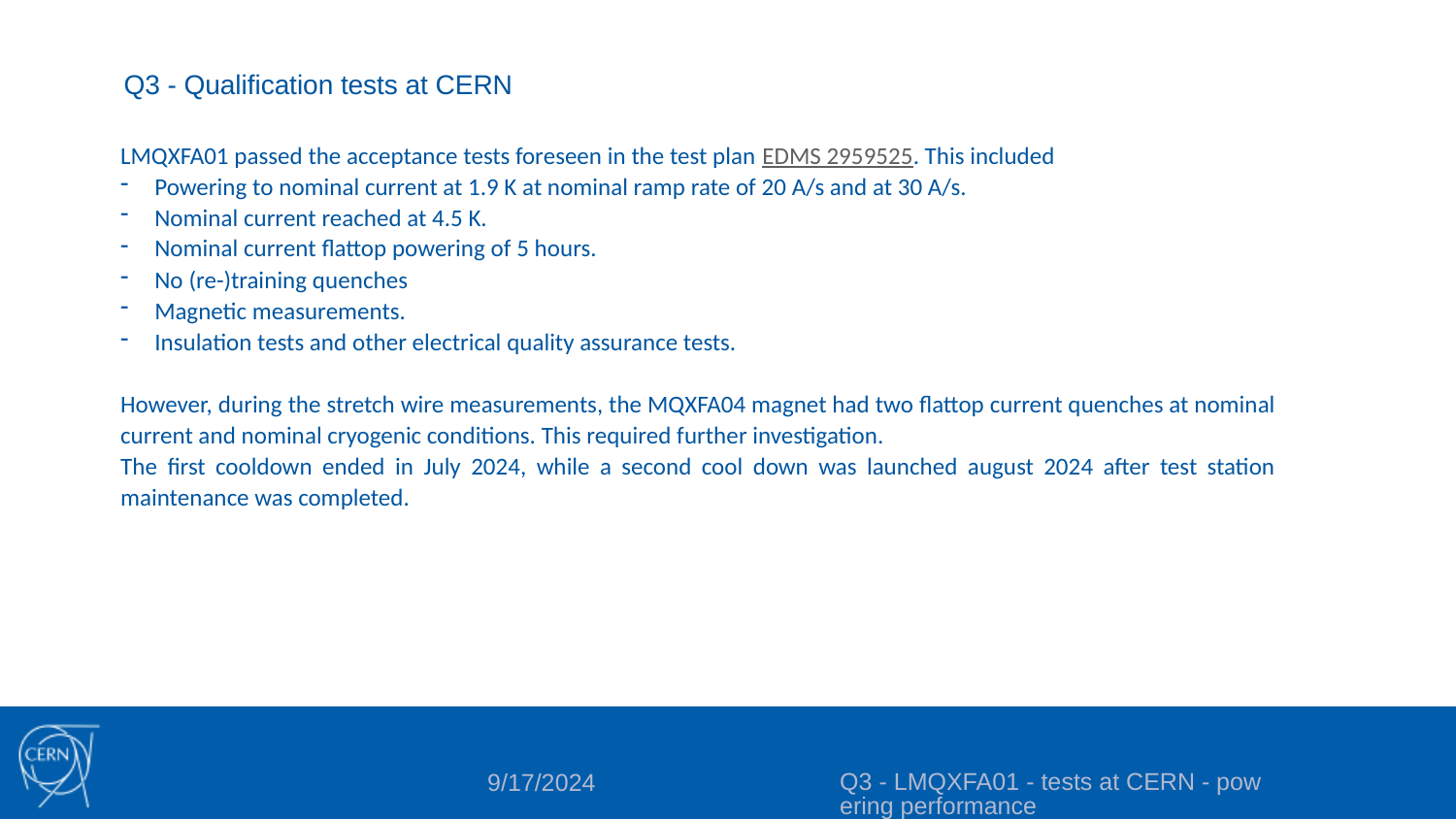

Q3 - Qualification tests at CERN
LMQXFA01 passed the acceptance tests foreseen in the test plan EDMS 2959525. This included
Powering to nominal current at 1.9 K at nominal ramp rate of 20 A/s and at 30 A/s.
Nominal current reached at 4.5 K.
Nominal current flattop powering of 5 hours.
No (re-)training quenches
Magnetic measurements.
Insulation tests and other electrical quality assurance tests.

However, during the stretch wire measurements, the MQXFA04 magnet had two flattop current quenches at nominal current and nominal cryogenic conditions. This required further investigation.
The first cooldown ended in July 2024, while a second cool down was launched august 2024 after test station maintenance was completed.
Q3 - LMQXFA01 - tests at CERN - powering performance
9/17/2024
4